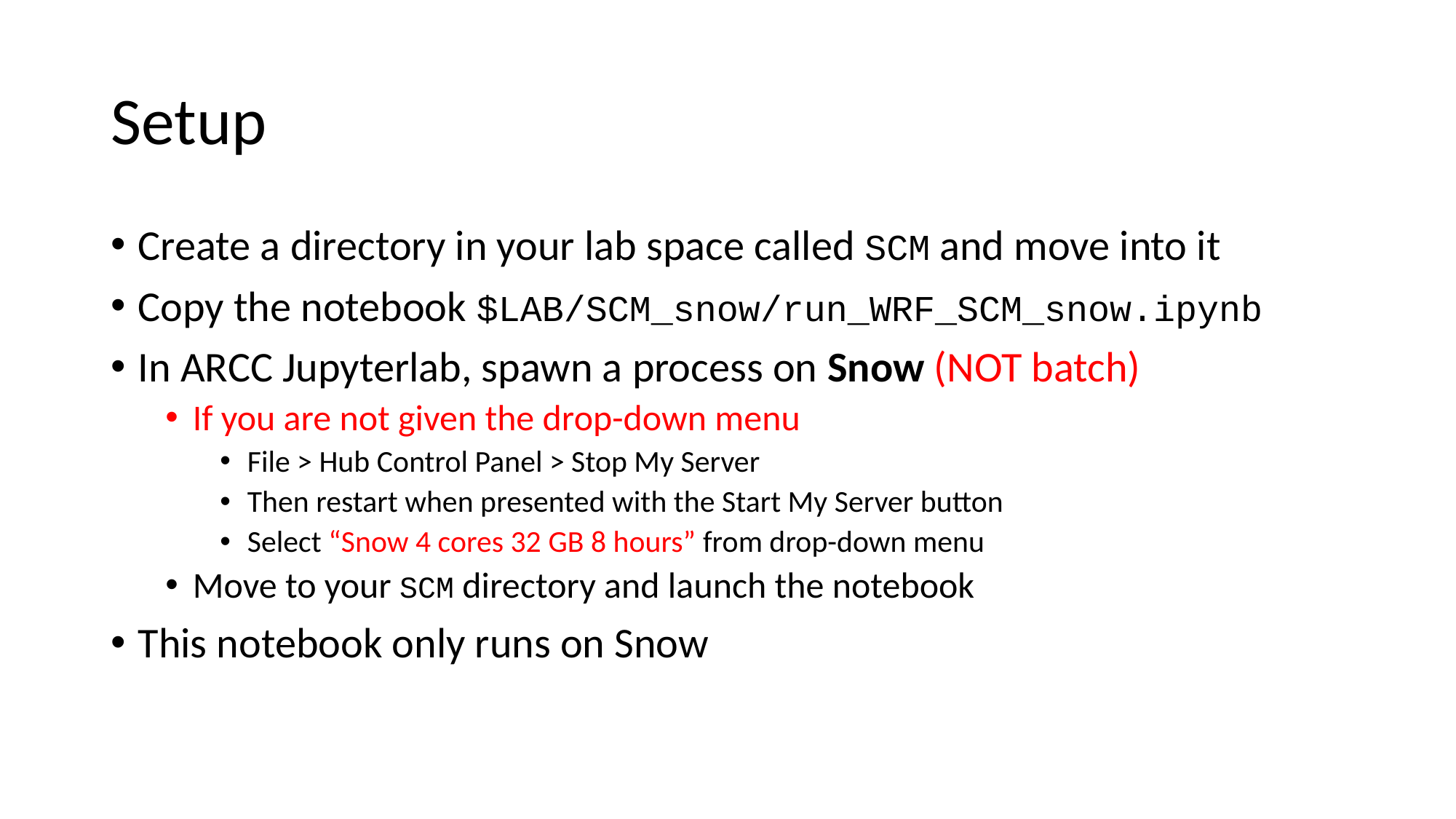

# Setup
Create a directory in your lab space called SCM and move into it
Copy the notebook $LAB/SCM_snow/run_WRF_SCM_snow.ipynb
In ARCC Jupyterlab, spawn a process on Snow (NOT batch)
If you are not given the drop-down menu
File > Hub Control Panel > Stop My Server
Then restart when presented with the Start My Server button
Select “Snow 4 cores 32 GB 8 hours” from drop-down menu
Move to your SCM directory and launch the notebook
This notebook only runs on Snow